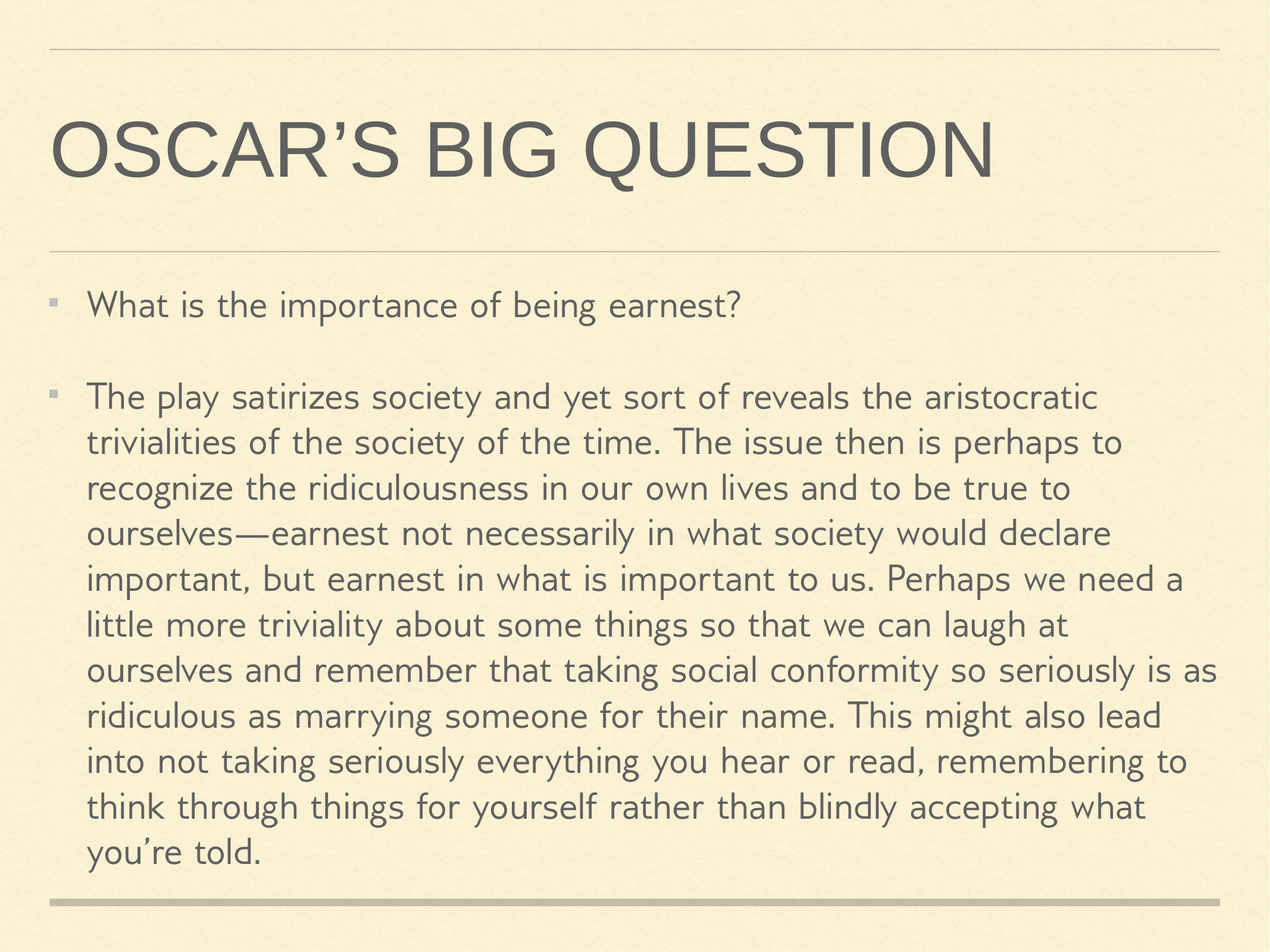

# Oscar’s Big question
What is the importance of being earnest?
The play satirizes society and yet sort of reveals the aristocratic trivialities of the society of the time. The issue then is perhaps to recognize the ridiculousness in our own lives and to be true to ourselves—earnest not necessarily in what society would declare important, but earnest in what is important to us. Perhaps we need a little more triviality about some things so that we can laugh at ourselves and remember that taking social conformity so seriously is as ridiculous as marrying someone for their name. This might also lead into not taking seriously everything you hear or read, remembering to think through things for yourself rather than blindly accepting what you’re told.